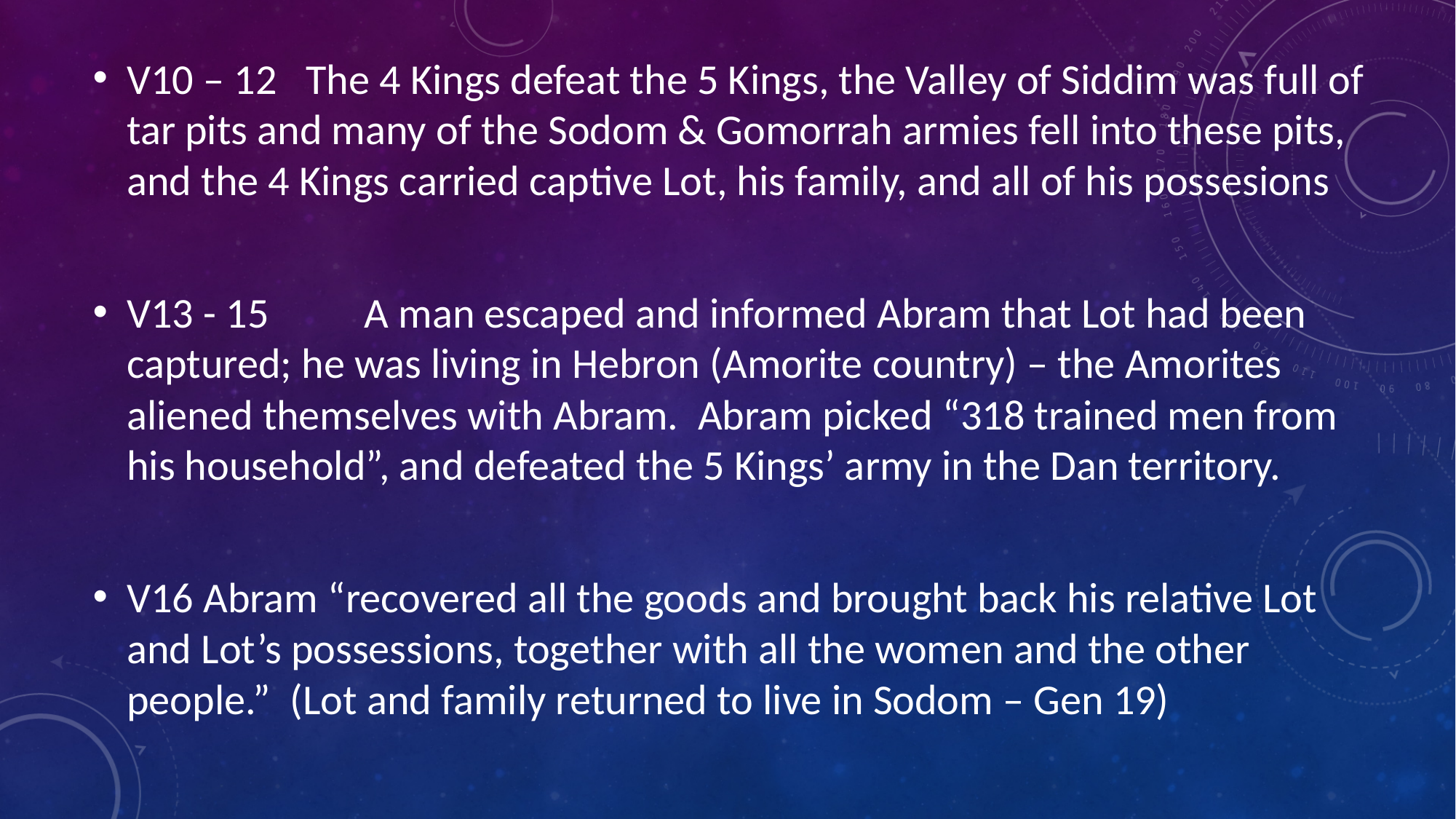

V10 – 12   The 4 Kings defeat the 5 Kings, the Valley of Siddim was full of tar pits and many of the Sodom & Gomorrah armies fell into these pits, and the 4 Kings carried captive Lot, his family, and all of his possesions

V13 - 15	  A man escaped and informed Abram that Lot had been captured; he was living in Hebron (Amorite country) – the Amorites aliened themselves with Abram.  Abram picked “318 trained men from his household”, and defeated the 5 Kings’ army in the Dan territory.

V16 Abram “recovered all the goods and brought back his relative Lot and Lot’s possessions, together with all the women and the other people.”  (Lot and family returned to live in Sodom – Gen 19)